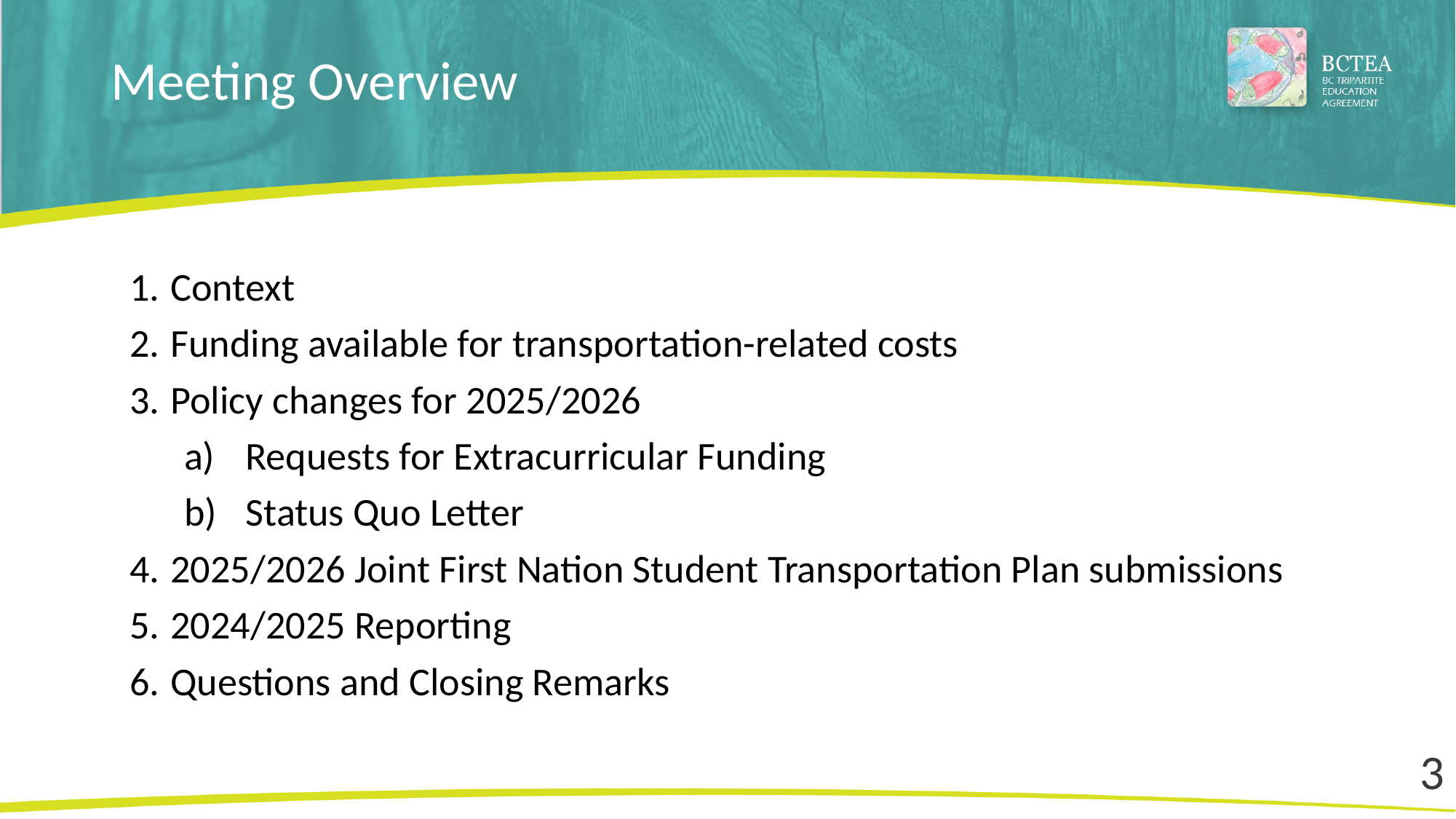

# Meeting Overview

Context
Funding available for transportation-related costs
Policy changes for 2025/2026
Requests for Extracurricular Funding
Status Quo Letter
2025/2026 Joint First Nation Student Transportation Plan submissions
2024/2025 Reporting
Questions and Closing Remarks
3